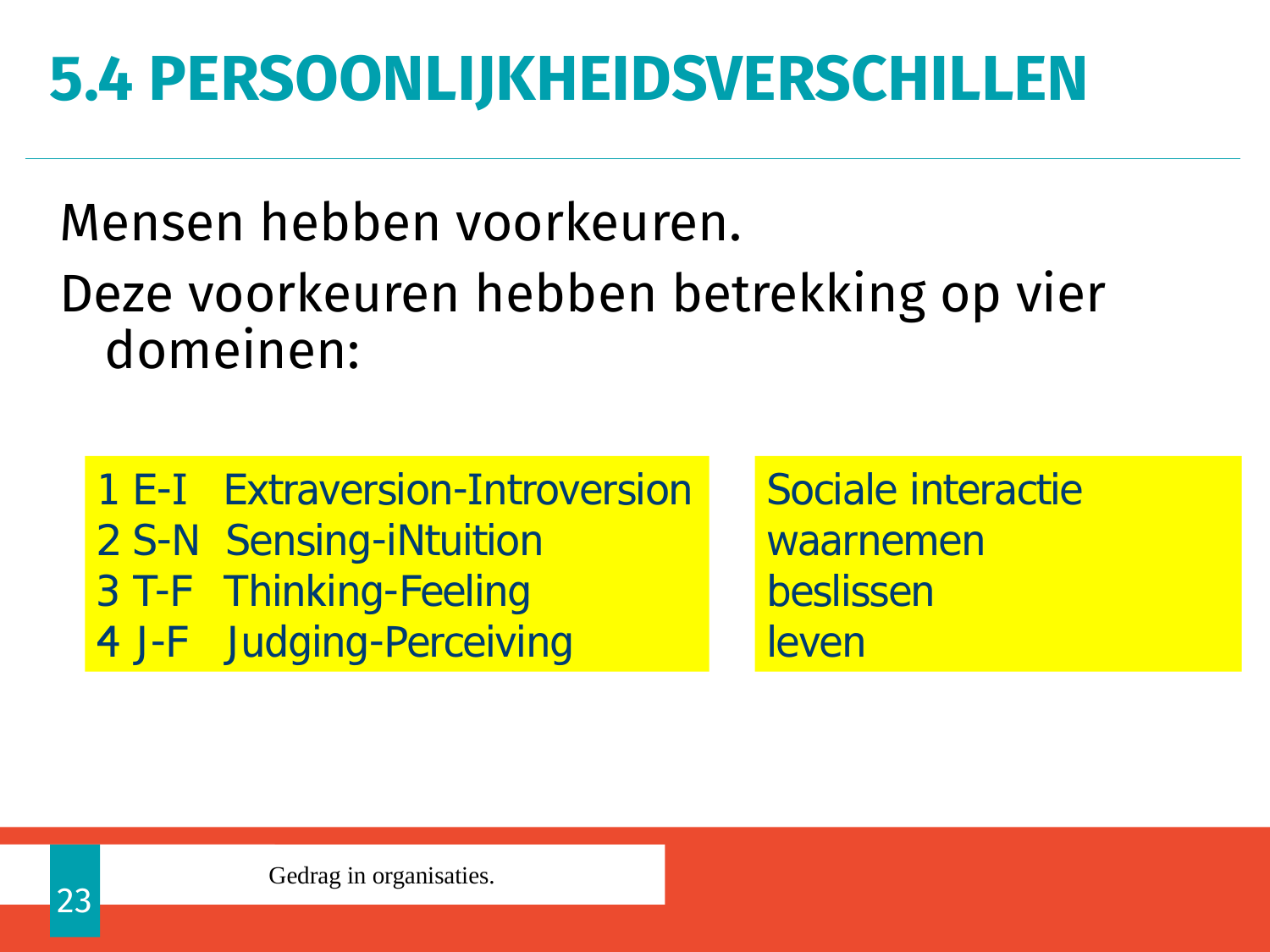

# 5.4 Persoonlijkheidsverschillen
Mensen hebben voorkeuren.
Deze voorkeuren hebben betrekking op vier domeinen:
1 E-I 	Extraversion-Introversion
2 S-N  Sensing-iNtuition
3 T-F	Thinking-Feeling
4 J-F 	Judging-Perceiving
Sociale interactie
waarnemen
beslissen
leven
23
Gedrag in organisaties.